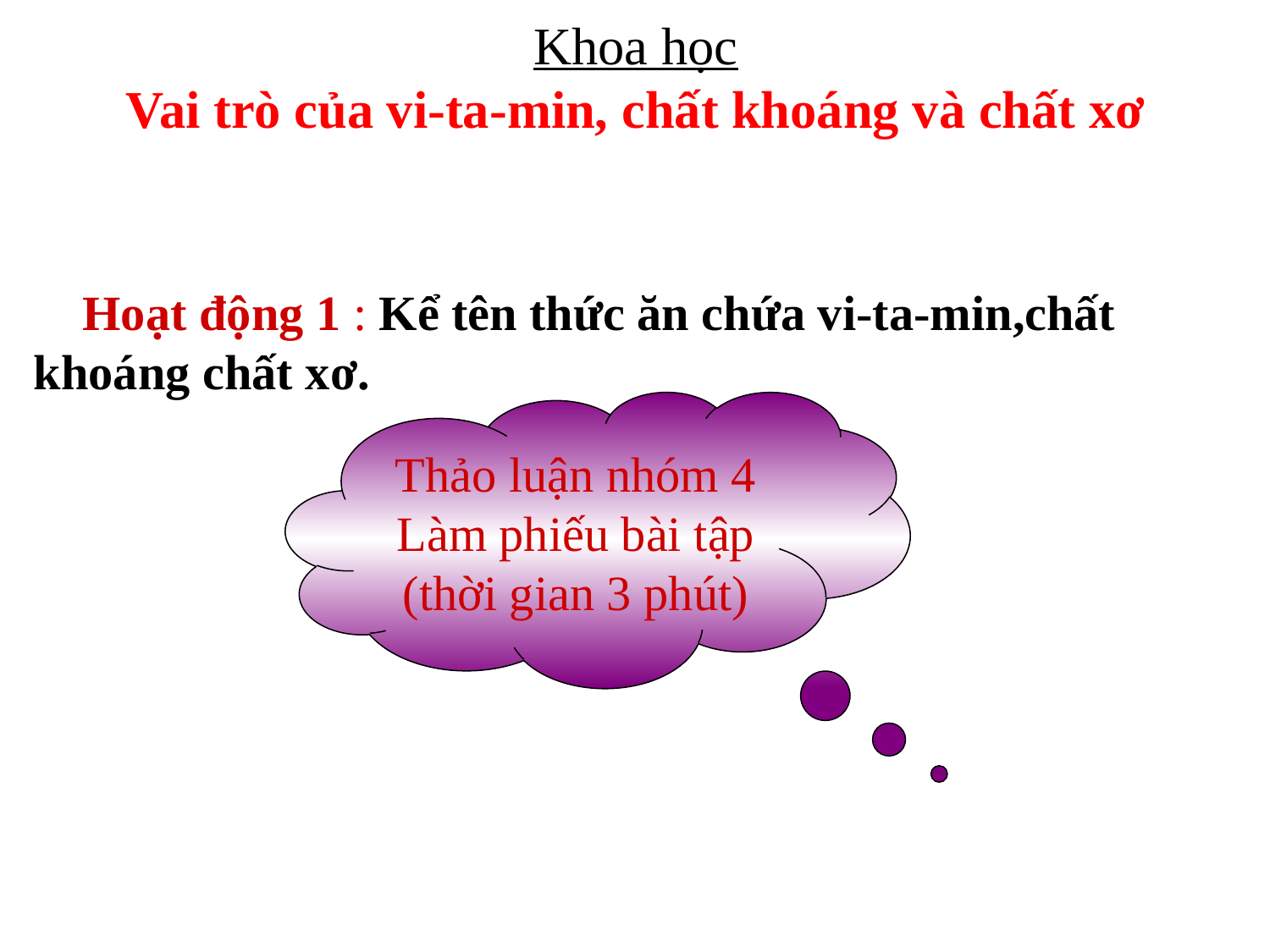

Khoa học
Vai trò của vi-ta-min, chất khoáng và chất xơ
    Hoạt động 1 : Kể tên thức ăn chứa vi-ta-min,chất khoáng chất xơ.
Thảo luận nhóm 4
Làm phiếu bài tập
(thời gian 3 phút)